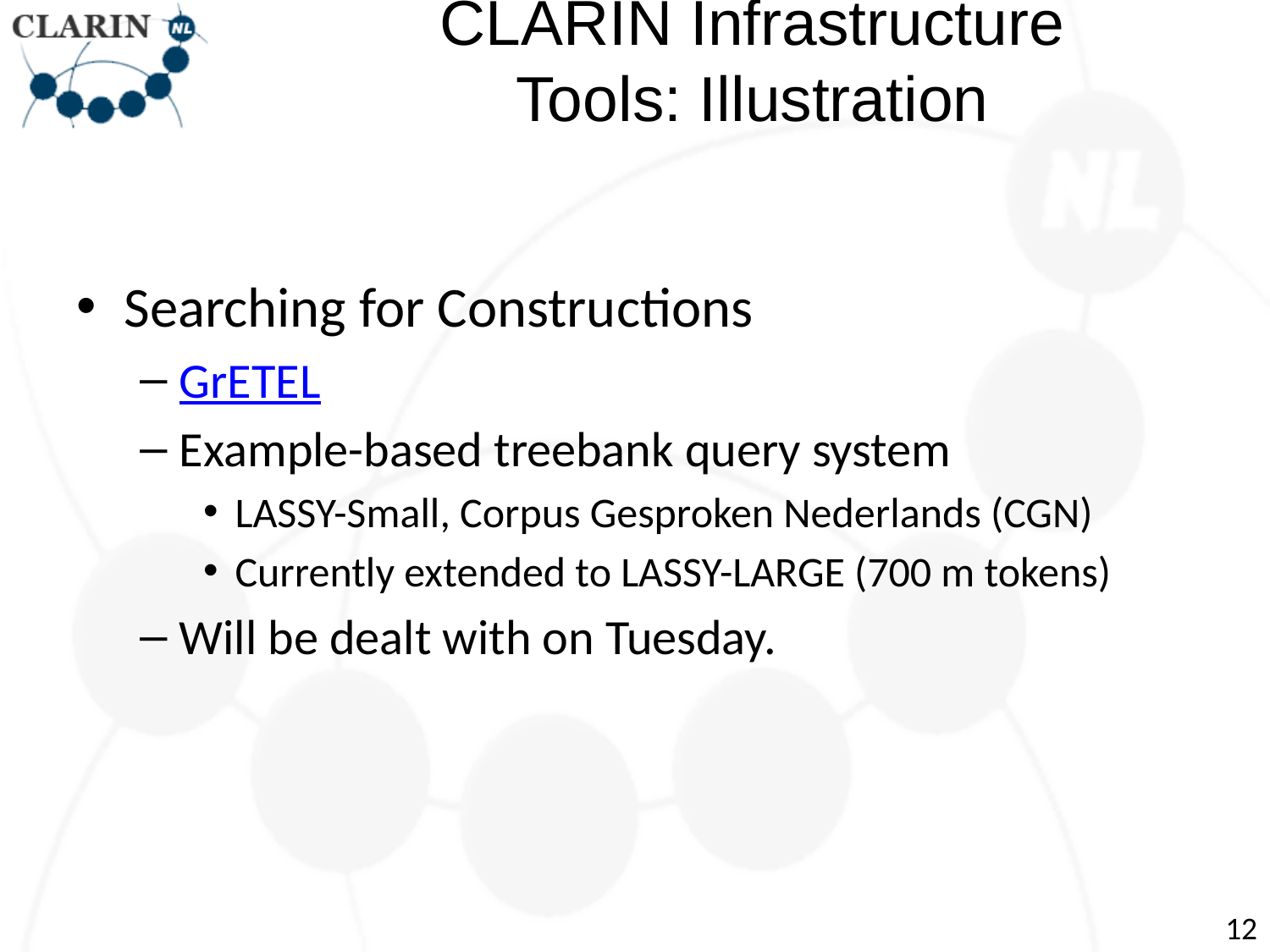

# CLARIN Infrastructure Tools: Illustration
Searching for Constructions
GrETEL
Example-based treebank query system
LASSY-Small, Corpus Gesproken Nederlands (CGN)
Currently extended to LASSY-LARGE (700 m tokens)
Will be dealt with on Tuesday.
12